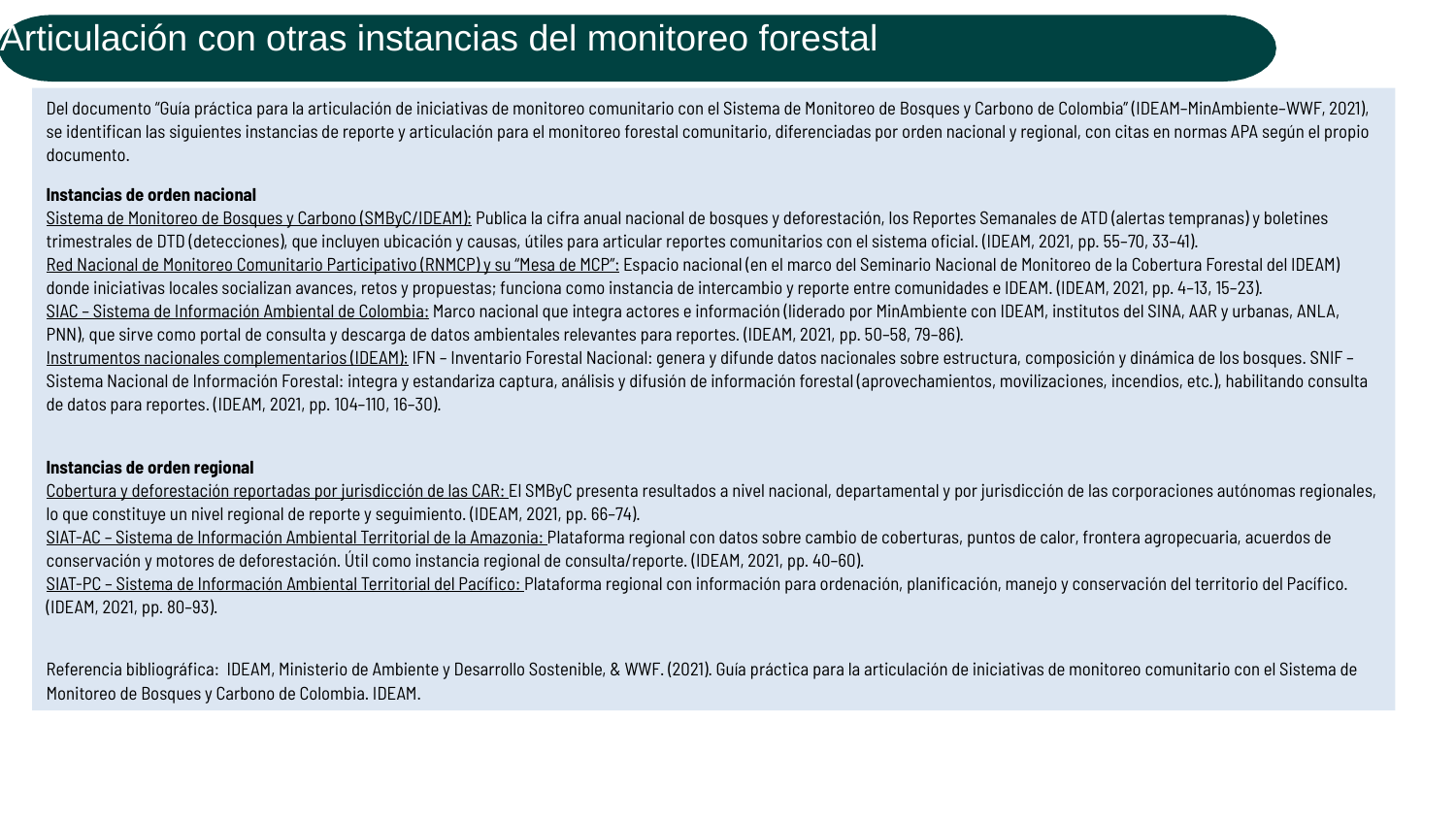

Articulación con otras instancias del monitoreo forestal
#
Del documento “Guía práctica para la articulación de iniciativas de monitoreo comunitario con el Sistema de Monitoreo de Bosques y Carbono de Colombia” (IDEAM–MinAmbiente–WWF, 2021), se identifican las siguientes instancias de reporte y articulación para el monitoreo forestal comunitario, diferenciadas por orden nacional y regional, con citas en normas APA según el propio documento.
Instancias de orden nacional
Sistema de Monitoreo de Bosques y Carbono (SMByC/IDEAM): Publica la cifra anual nacional de bosques y deforestación, los Reportes Semanales de ATD (alertas tempranas) y boletines trimestrales de DTD (detecciones), que incluyen ubicación y causas, útiles para articular reportes comunitarios con el sistema oficial. (IDEAM, 2021, pp. 55–70, 33–41).
Red Nacional de Monitoreo Comunitario Participativo (RNMCP) y su “Mesa de MCP”: Espacio nacional (en el marco del Seminario Nacional de Monitoreo de la Cobertura Forestal del IDEAM) donde iniciativas locales socializan avances, retos y propuestas; funciona como instancia de intercambio y reporte entre comunidades e IDEAM. (IDEAM, 2021, pp. 4–13, 15–23).
SIAC – Sistema de Información Ambiental de Colombia: Marco nacional que integra actores e información (liderado por MinAmbiente con IDEAM, institutos del SINA, AAR y urbanas, ANLA, PNN), que sirve como portal de consulta y descarga de datos ambientales relevantes para reportes. (IDEAM, 2021, pp. 50–58, 79–86).
Instrumentos nacionales complementarios (IDEAM): IFN – Inventario Forestal Nacional: genera y difunde datos nacionales sobre estructura, composición y dinámica de los bosques. SNIF – Sistema Nacional de Información Forestal: integra y estandariza captura, análisis y difusión de información forestal (aprovechamientos, movilizaciones, incendios, etc.), habilitando consulta de datos para reportes. (IDEAM, 2021, pp. 104–110, 16–30).
Instancias de orden regional
Cobertura y deforestación reportadas por jurisdicción de las CAR: El SMByC presenta resultados a nivel nacional, departamental y por jurisdicción de las corporaciones autónomas regionales, lo que constituye un nivel regional de reporte y seguimiento. (IDEAM, 2021, pp. 66–74).
SIAT-AC – Sistema de Información Ambiental Territorial de la Amazonia: Plataforma regional con datos sobre cambio de coberturas, puntos de calor, frontera agropecuaria, acuerdos de conservación y motores de deforestación. Útil como instancia regional de consulta/reporte. (IDEAM, 2021, pp. 40–60).
SIAT-PC – Sistema de Información Ambiental Territorial del Pacífico: Plataforma regional con información para ordenación, planificación, manejo y conservación del territorio del Pacífico. (IDEAM, 2021, pp. 80–93).
Referencia bibliográfica:  IDEAM, Ministerio de Ambiente y Desarrollo Sostenible, & WWF. (2021). Guía práctica para la articulación de iniciativas de monitoreo comunitario con el Sistema de Monitoreo de Bosques y Carbono de Colombia. IDEAM.